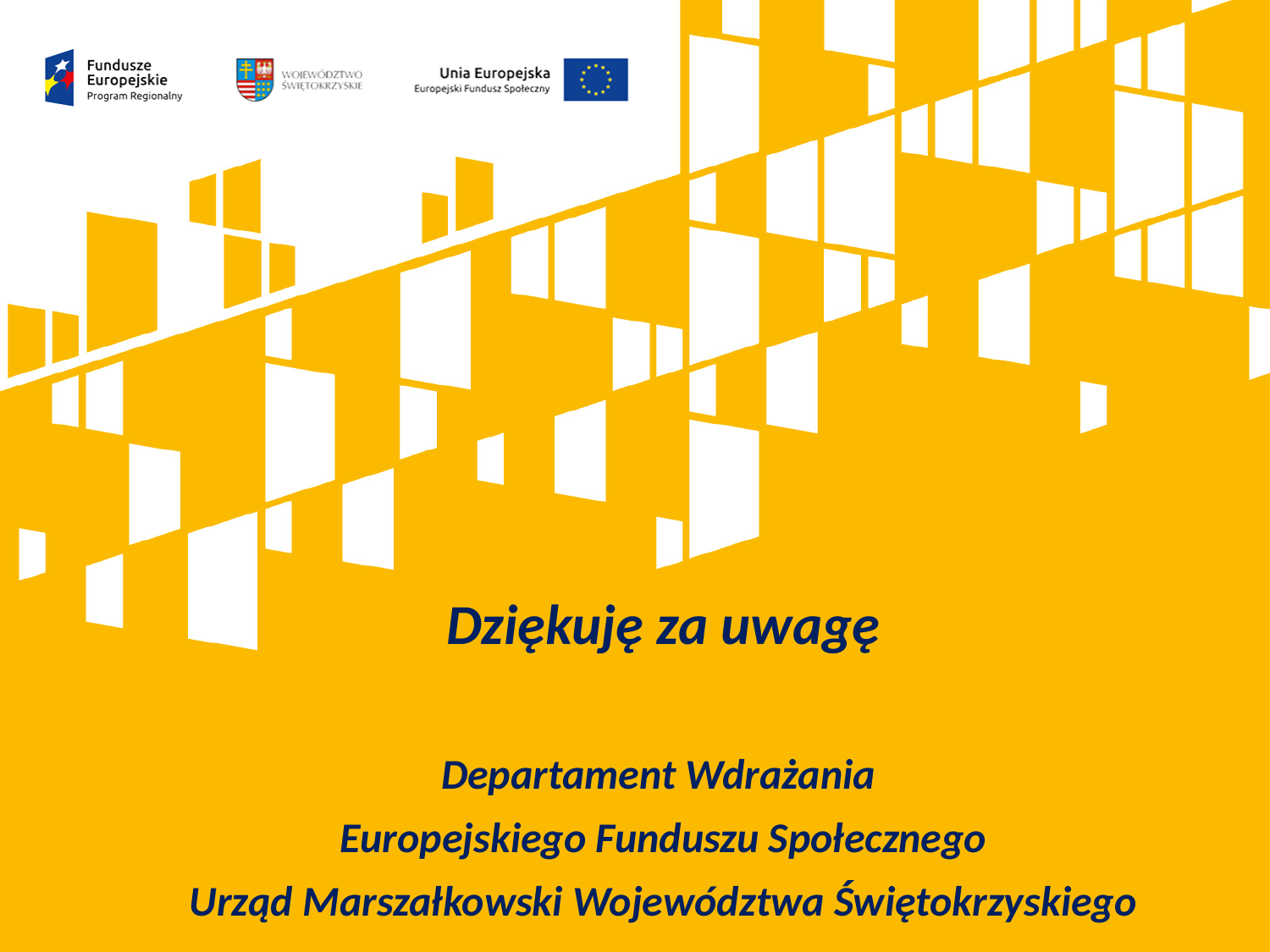

Dziękuję za uwagę

Departament Wdrażania
Europejskiego Funduszu Społecznego
Urząd Marszałkowski Województwa Świętokrzyskiego